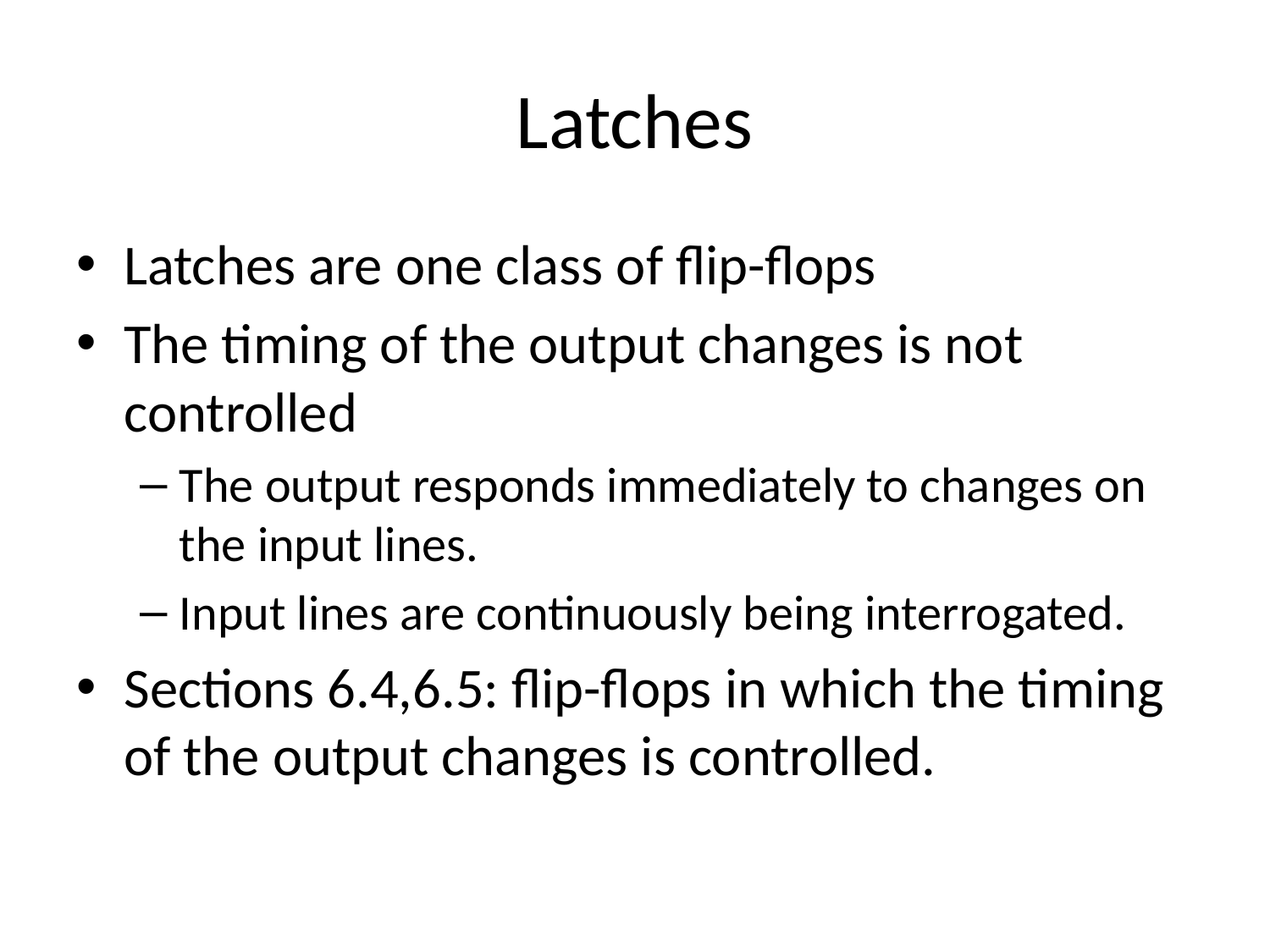

# Latches
Latches are one class of flip-flops
The timing of the output changes is not controlled
The output responds immediately to changes on the input lines.
Input lines are continuously being interrogated.
Sections 6.4,6.5: flip-flops in which the timing of the output changes is controlled.